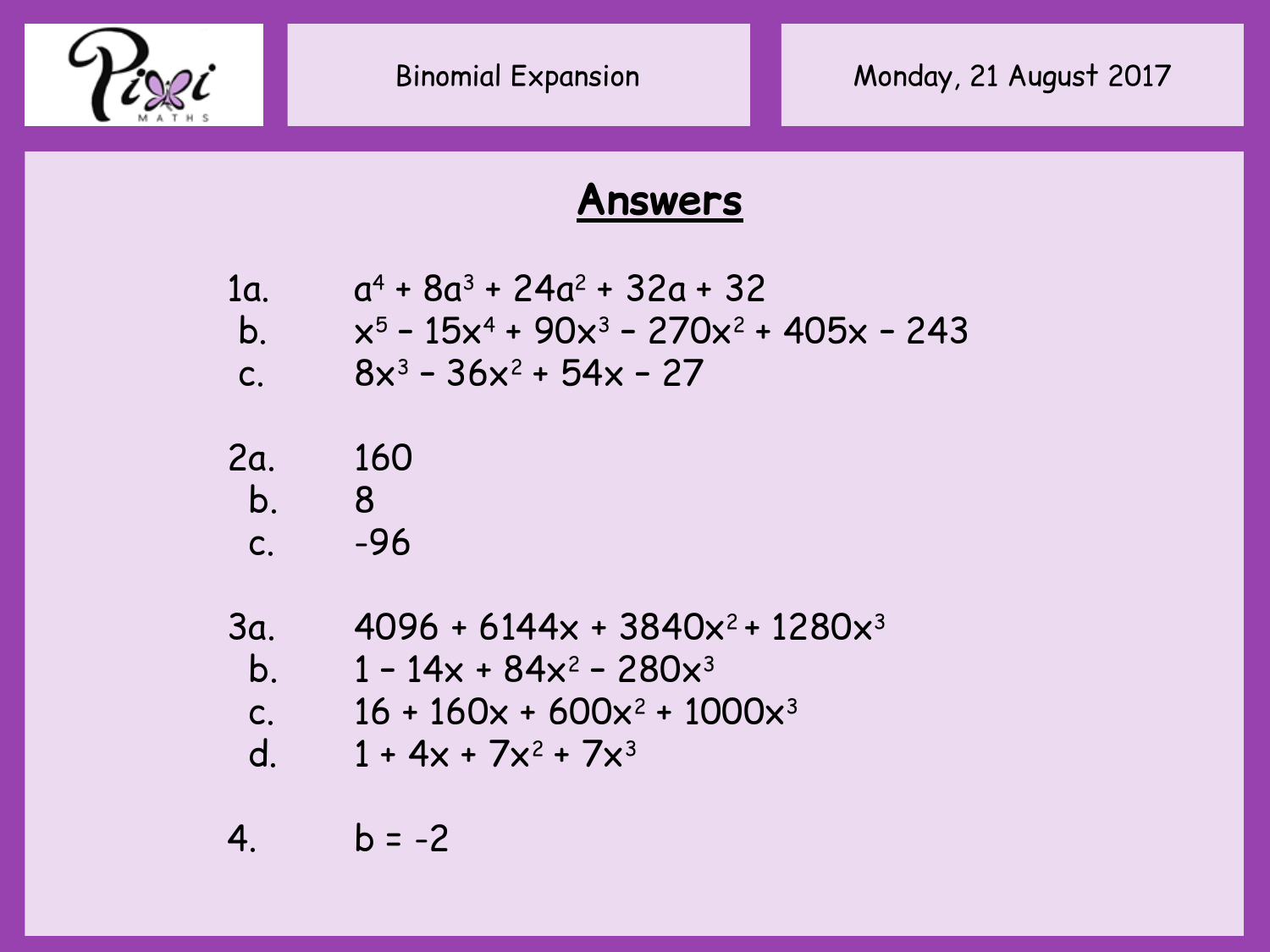

Answers

1a.	a4 + 8a3 + 24a2 + 32a + 32
 b.	x5 – 15x4 + 90x3 – 270x2 + 405x – 243
 c.	8x3 – 36x2 + 54x – 27

2a.	160
  b.	8
  c.	-96

3a.	4096 + 6144x + 3840x2 + 1280x3
  b.	1 – 14x + 84x2 – 280x3
  c.	16 + 160x + 600x2 + 1000x3
  d.	1 + 4x + 7x2 + 7x3

4.	b = -2